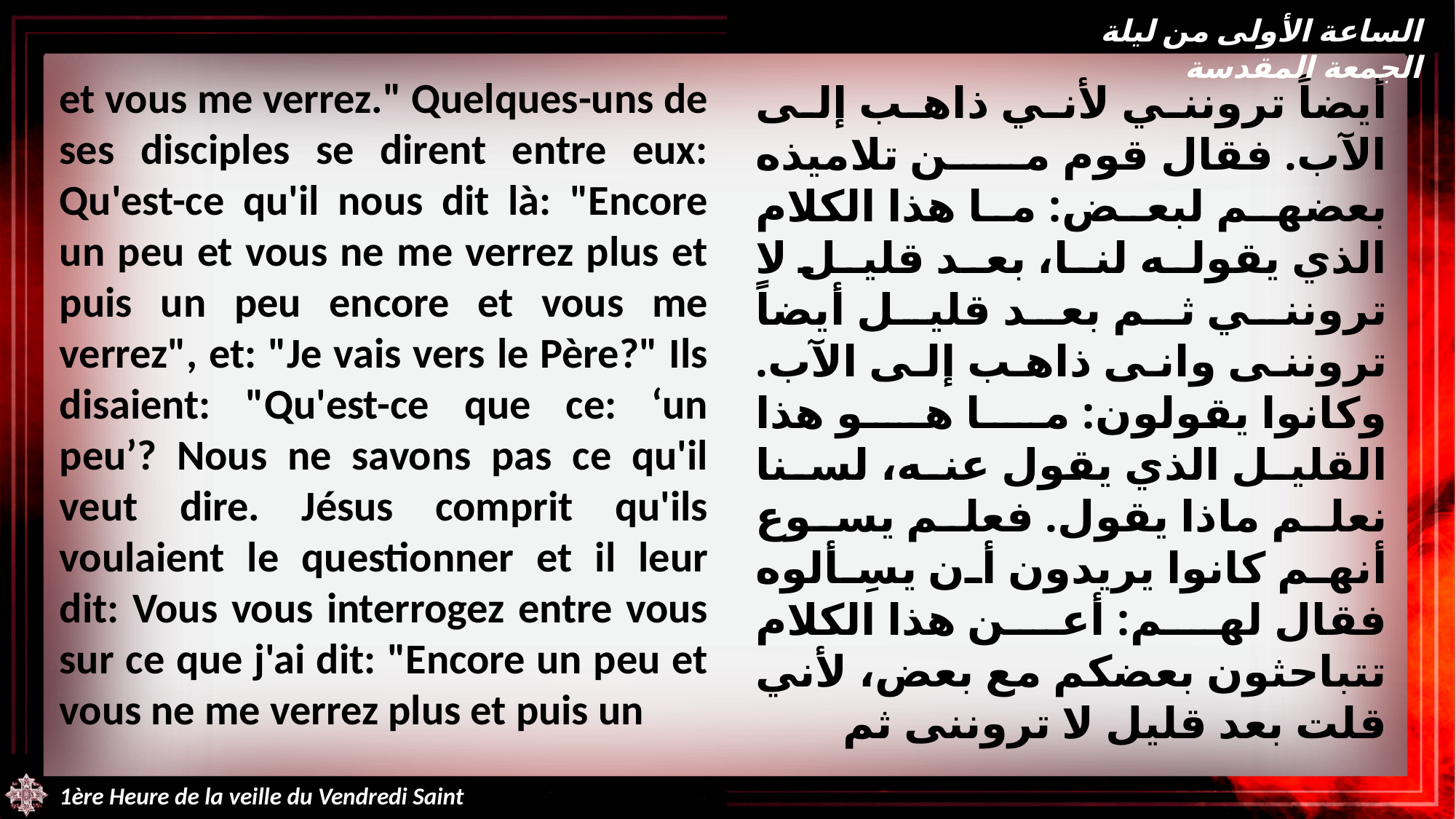

الساعة الأولى من ليلة الجمعة المقدسة
et vous me verrez." Quelques-uns de ses disciples se dirent entre eux: Qu'est-ce qu'il nous dit là: "Encore un peu et vous ne me verrez plus et puis un peu encore et vous me verrez", et: "Je vais vers le Père?" Ils disaient: "Qu'est-ce que ce: ‘un peu’? Nous ne savons pas ce qu'il veut dire. Jésus comprit qu'ils voulaient le questionner et il leur dit: Vous vous interrogez entre vous sur ce que j'ai dit: "Encore un peu et vous ne me verrez plus et puis un
أيضاً ترونني لأني ذاهب إلى الآب. فقال قوم من تلاميذه بعضهم لبعض: ما هذا الكلام الذي يقوله لنا، بعد قليل لا ترونني ثم بعد قليل أيضاً تروننى وانى ذاهب إلى الآب. وكانوا يقولون: ما هو هذا القليل الذي يقول عنه، لسنا نعلم ماذا يقول. فعلم يسوع أنهم كانوا يريدون أن يسِألوه فقال لهم: أعن هذا الكلام تتباحثون بعضكم مع بعض، لأني قلت بعد قليل لا تروننى ثم
1ère Heure de la veille du Vendredi Saint